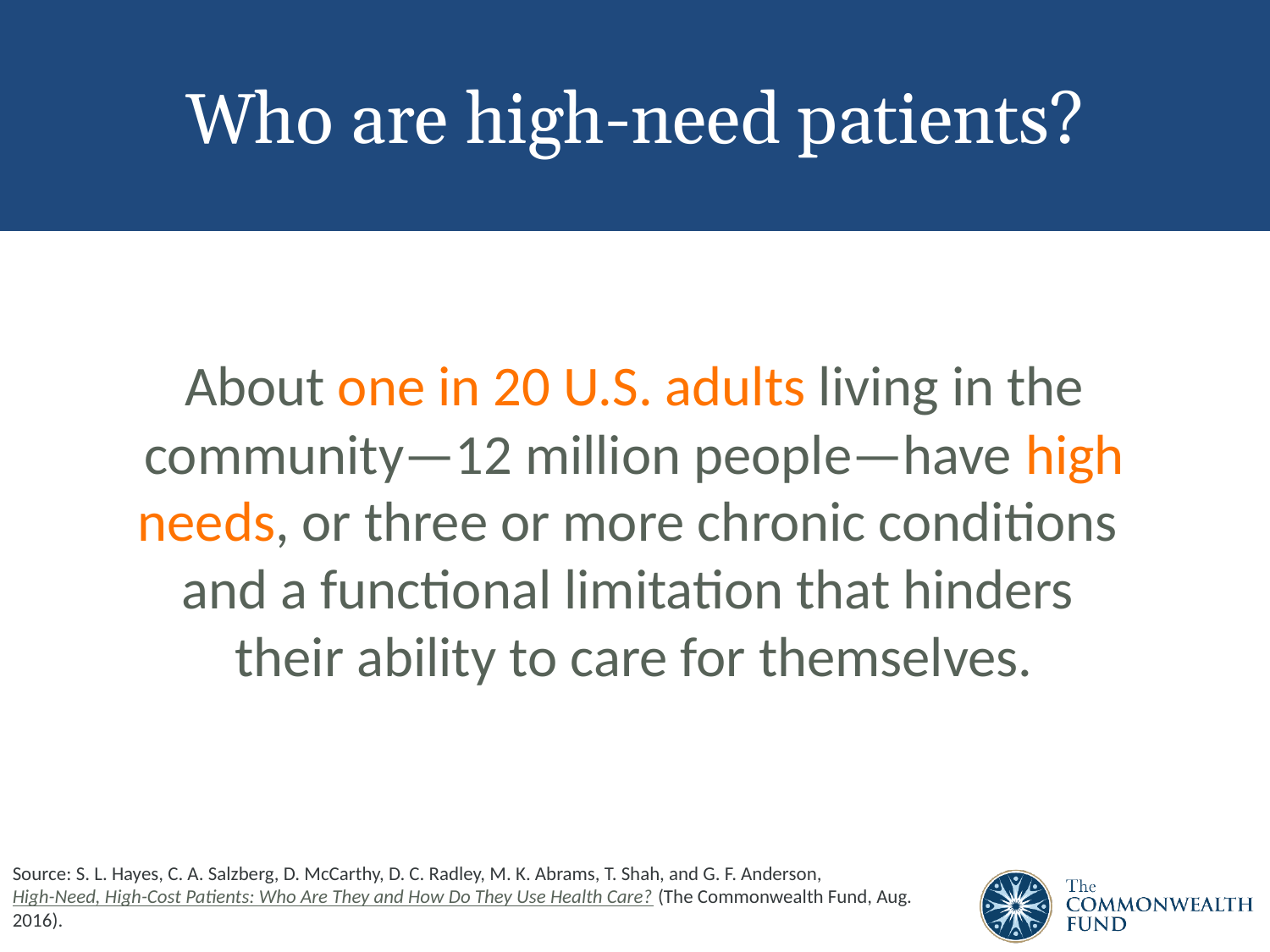

Who are high-need patients?
About one in 20 U.S. adults living in the community—12 million people—have high needs, or three or more chronic conditions and a functional limitation such as TK that hinders their ability to care for themselves.
About one in 20 U.S. adults living in the community—12 million people—have high needs, or three or more chronic conditions
and a functional limitation that hinders
their ability to care for themselves.
Source: S. L. Hayes, C. A. Salzberg, D. McCarthy, D. C. Radley, M. K. Abrams, T. Shah, and G. F. Anderson, High-Need, High-Cost Patients: Who Are They and How Do They Use Health Care? (The Commonwealth Fund, Aug. 2016).